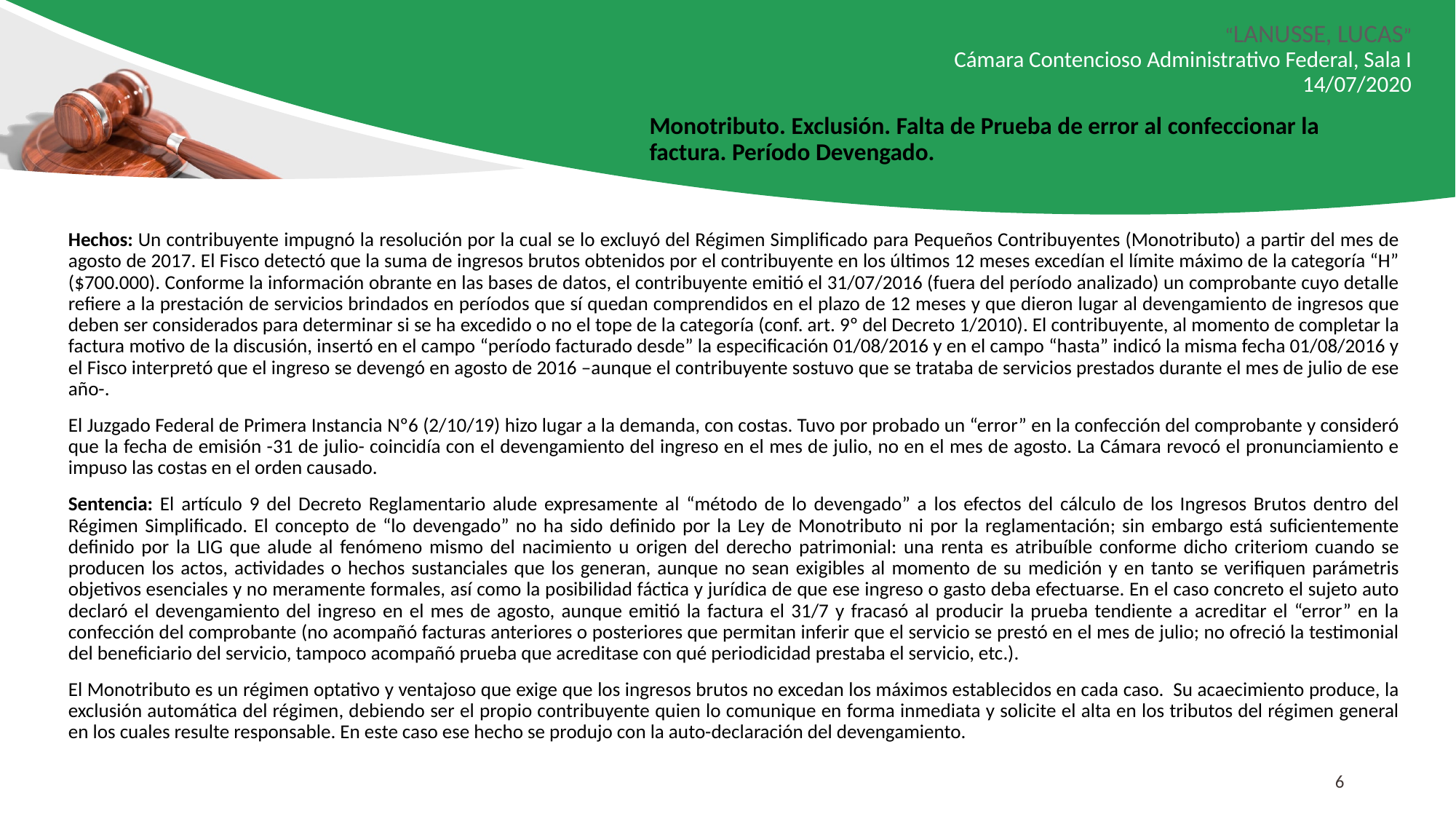

# “LANUSSE, LUCAS” Cámara Contencioso Administrativo Federal, Sala I 14/07/2020
Monotributo. Exclusión. Falta de Prueba de error al confeccionar la factura. Período Devengado.
Hechos: Un contribuyente impugnó la resolución por la cual se lo excluyó del Régimen Simplificado para Pequeños Contribuyentes (Monotributo) a partir del mes de agosto de 2017. El Fisco detectó que la suma de ingresos brutos obtenidos por el contribuyente en los últimos 12 meses excedían el límite máximo de la categoría “H” ($700.000). Conforme la información obrante en las bases de datos, el contribuyente emitió el 31/07/2016 (fuera del período analizado) un comprobante cuyo detalle refiere a la prestación de servicios brindados en períodos que sí quedan comprendidos en el plazo de 12 meses y que dieron lugar al devengamiento de ingresos que deben ser considerados para determinar si se ha excedido o no el tope de la categoría (conf. art. 9º del Decreto 1/2010). El contribuyente, al momento de completar la factura motivo de la discusión, insertó en el campo “período facturado desde” la especificación 01/08/2016 y en el campo “hasta” indicó la misma fecha 01/08/2016 y el Fisco interpretó que el ingreso se devengó en agosto de 2016 –aunque el contribuyente sostuvo que se trataba de servicios prestados durante el mes de julio de ese año-.
El Juzgado Federal de Primera Instancia Nº6 (2/10/19) hizo lugar a la demanda, con costas. Tuvo por probado un “error” en la confección del comprobante y consideró que la fecha de emisión -31 de julio- coincidía con el devengamiento del ingreso en el mes de julio, no en el mes de agosto. La Cámara revocó el pronunciamiento e impuso las costas en el orden causado.
Sentencia: El artículo 9 del Decreto Reglamentario alude expresamente al “método de lo devengado” a los efectos del cálculo de los Ingresos Brutos dentro del Régimen Simplificado. El concepto de “lo devengado” no ha sido definido por la Ley de Monotributo ni por la reglamentación; sin embargo está suficientemente definido por la LIG que alude al fenómeno mismo del nacimiento u origen del derecho patrimonial: una renta es atribuíble conforme dicho criteriom cuando se producen los actos, actividades o hechos sustanciales que los generan, aunque no sean exigibles al momento de su medición y en tanto se verifiquen parámetris objetivos esenciales y no meramente formales, así como la posibilidad fáctica y jurídica de que ese ingreso o gasto deba efectuarse. En el caso concreto el sujeto auto declaró el devengamiento del ingreso en el mes de agosto, aunque emitió la factura el 31/7 y fracasó al producir la prueba tendiente a acreditar el “error” en la confección del comprobante (no acompañó facturas anteriores o posteriores que permitan inferir que el servicio se prestó en el mes de julio; no ofreció la testimonial del beneficiario del servicio, tampoco acompañó prueba que acreditase con qué periodicidad prestaba el servicio, etc.).
El Monotributo es un régimen optativo y ventajoso que exige que los ingresos brutos no excedan los máximos establecidos en cada caso.  Su acaecimiento produce, la exclusión automática del régimen, debiendo ser el propio contribuyente quien lo comunique en forma inmediata y solicite el alta en los tributos del régimen general en los cuales resulte responsable. En este caso ese hecho se produjo con la auto-declaración del devengamiento.
6